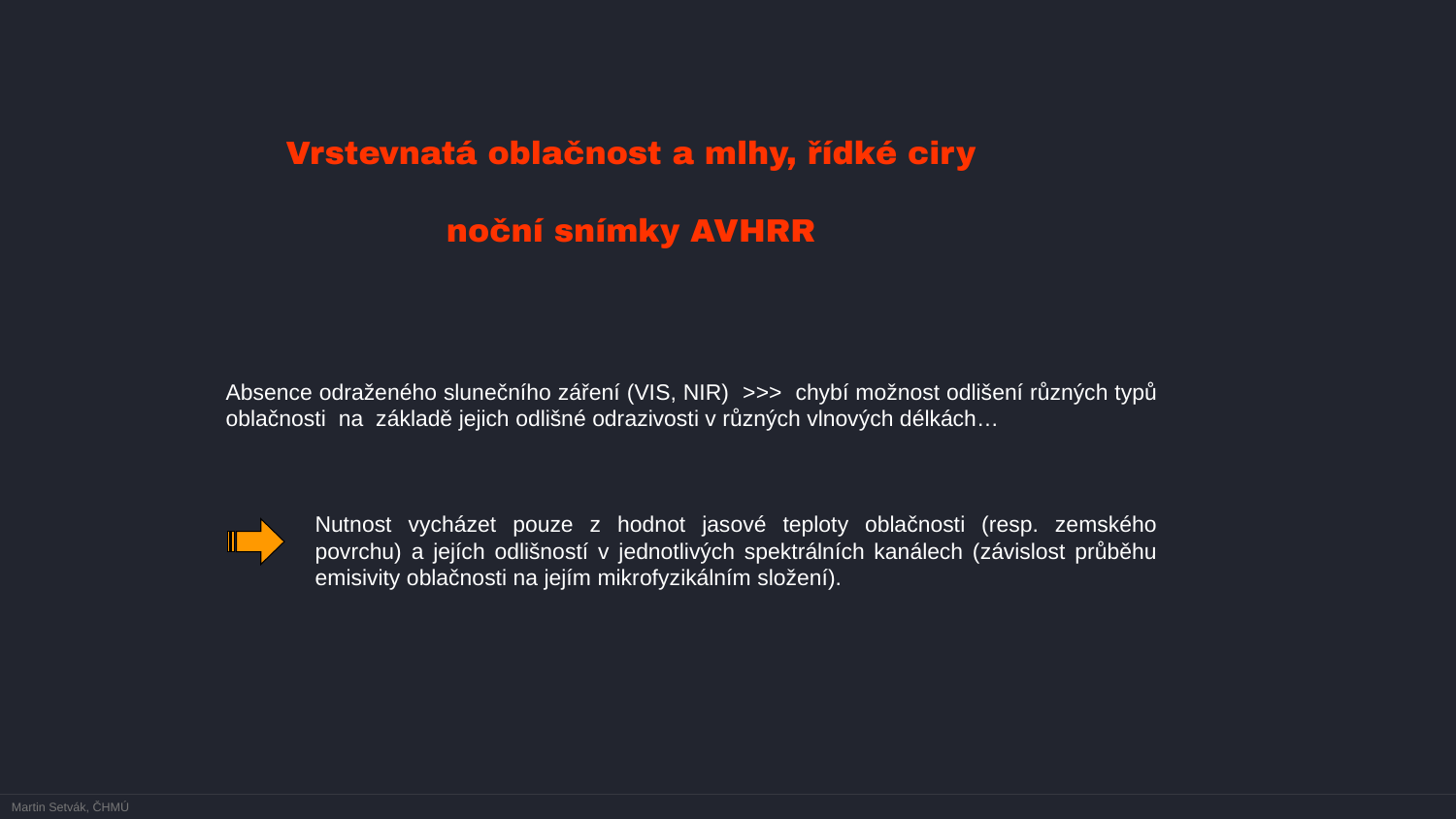

Vrstevnatá oblačnost a mlhy, řídké ciry

noční snímky AVHRR
Absence odraženého slunečního záření (VIS, NIR)  >>>  chybí možnost odlišení různých typů oblačnosti  na  základě jejich odlišné odrazivosti v různých vlnových délkách…
Nutnost vycházet pouze z hodnot jasové teploty oblačnosti (resp. zemského povrchu) a jejích odlišností v jednotlivých spektrálních kanálech (závislost průběhu emisivity oblačnosti na jejím mikrofyzikálním složení).

Martin Setvák, ČHMÚ